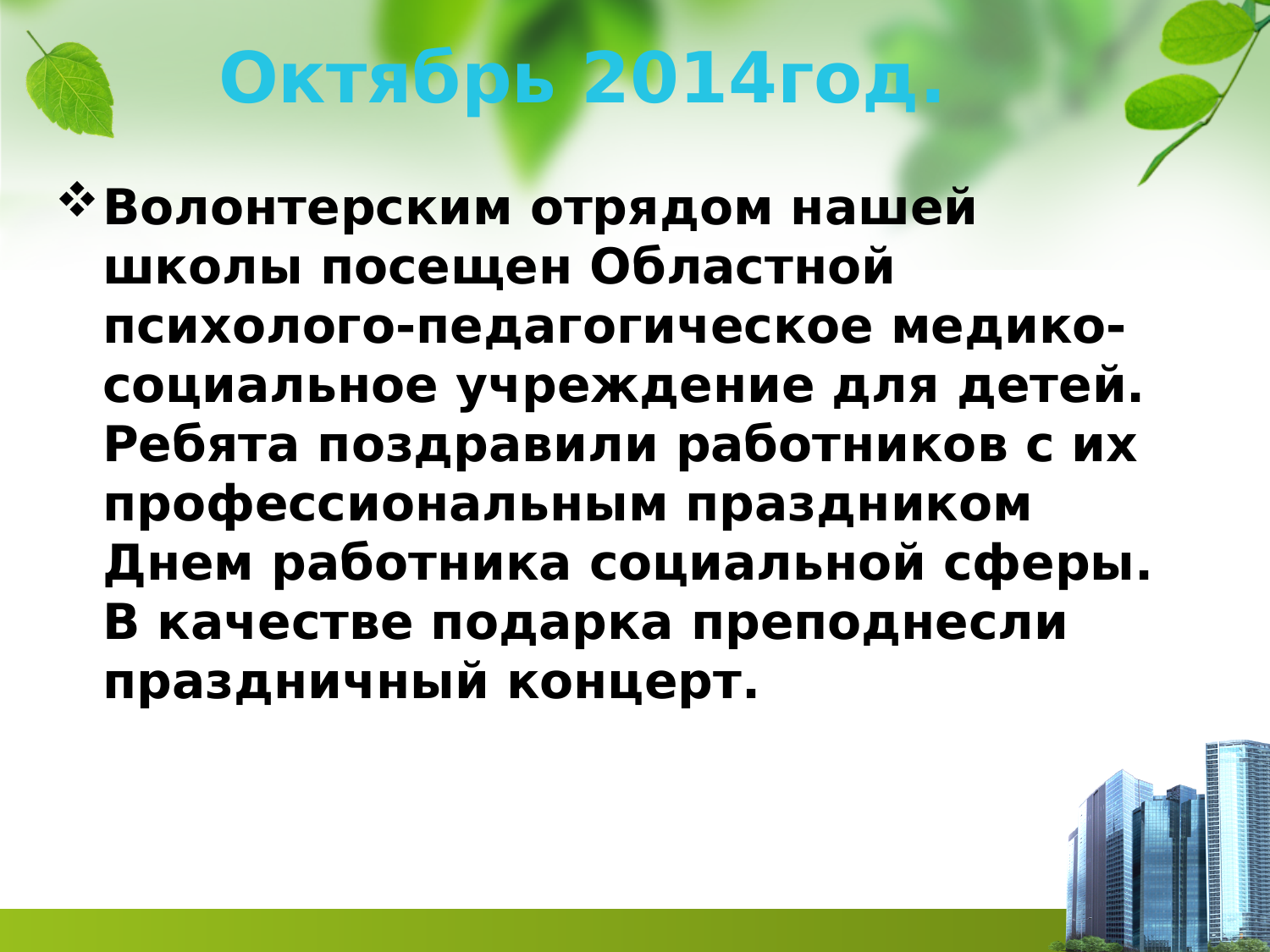

Октябрь 2014год.
Волонтерским отрядом нашей школы посещен Областной психолого-педагогическое медико-социальное учреждение для детей. Ребята поздравили работников с их профессиональным праздником Днем работника социальной сферы. В качестве подарка преподнесли праздничный концерт.